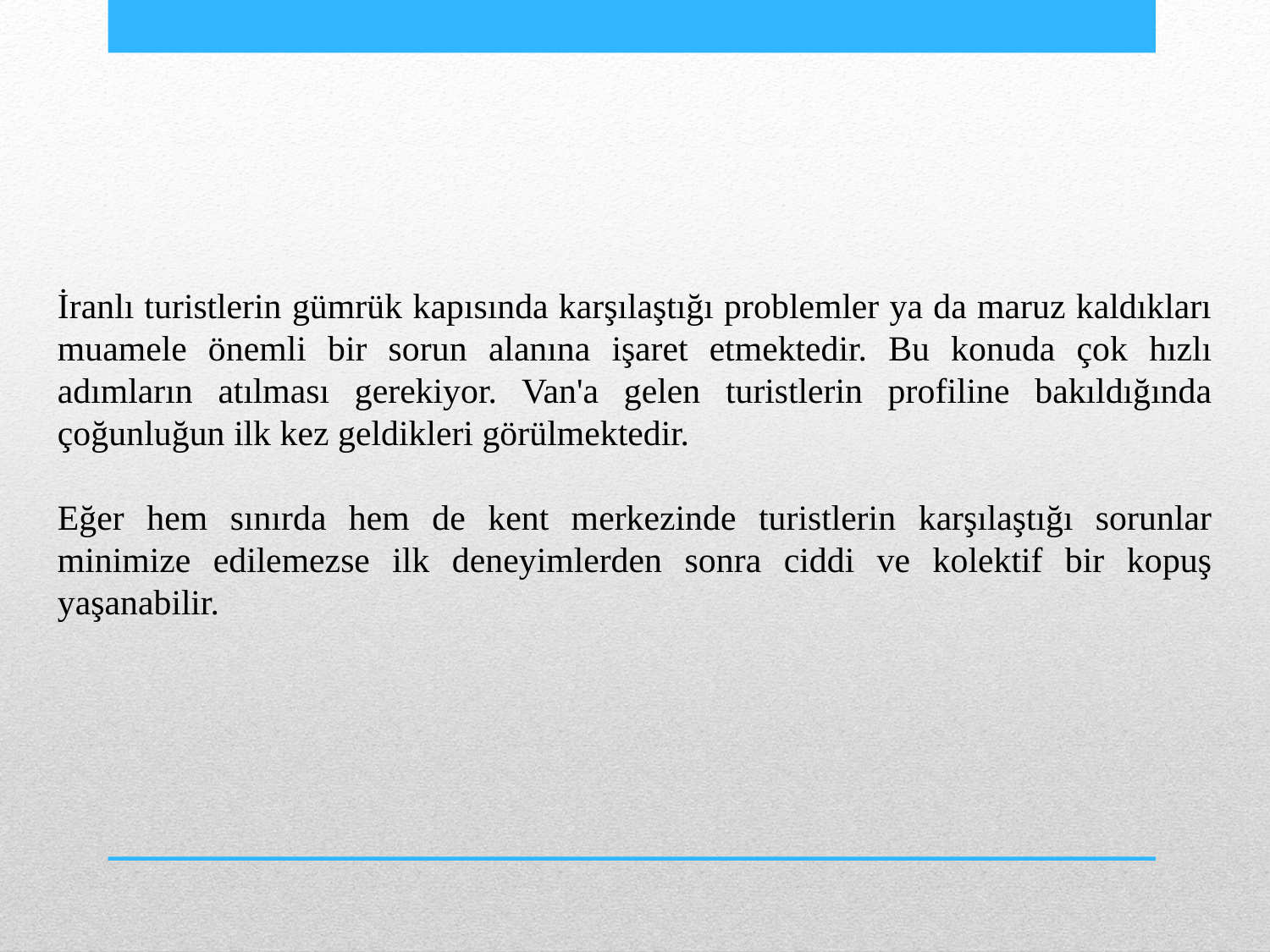

İranlı turistlerin gümrük kapısında karşılaştığı problemler ya da maruz kaldıkları muamele önemli bir sorun alanına işaret etmektedir. Bu konuda çok hızlı adımların atılması gerekiyor. Van'a gelen turistlerin profiline bakıldığında çoğunluğun ilk kez geldikleri görülmektedir.

Eğer hem sınırda hem de kent merkezinde turistlerin karşılaştığı sorunlar minimize edilemezse ilk deneyimlerden sonra ciddi ve kolektif bir kopuş yaşanabilir.